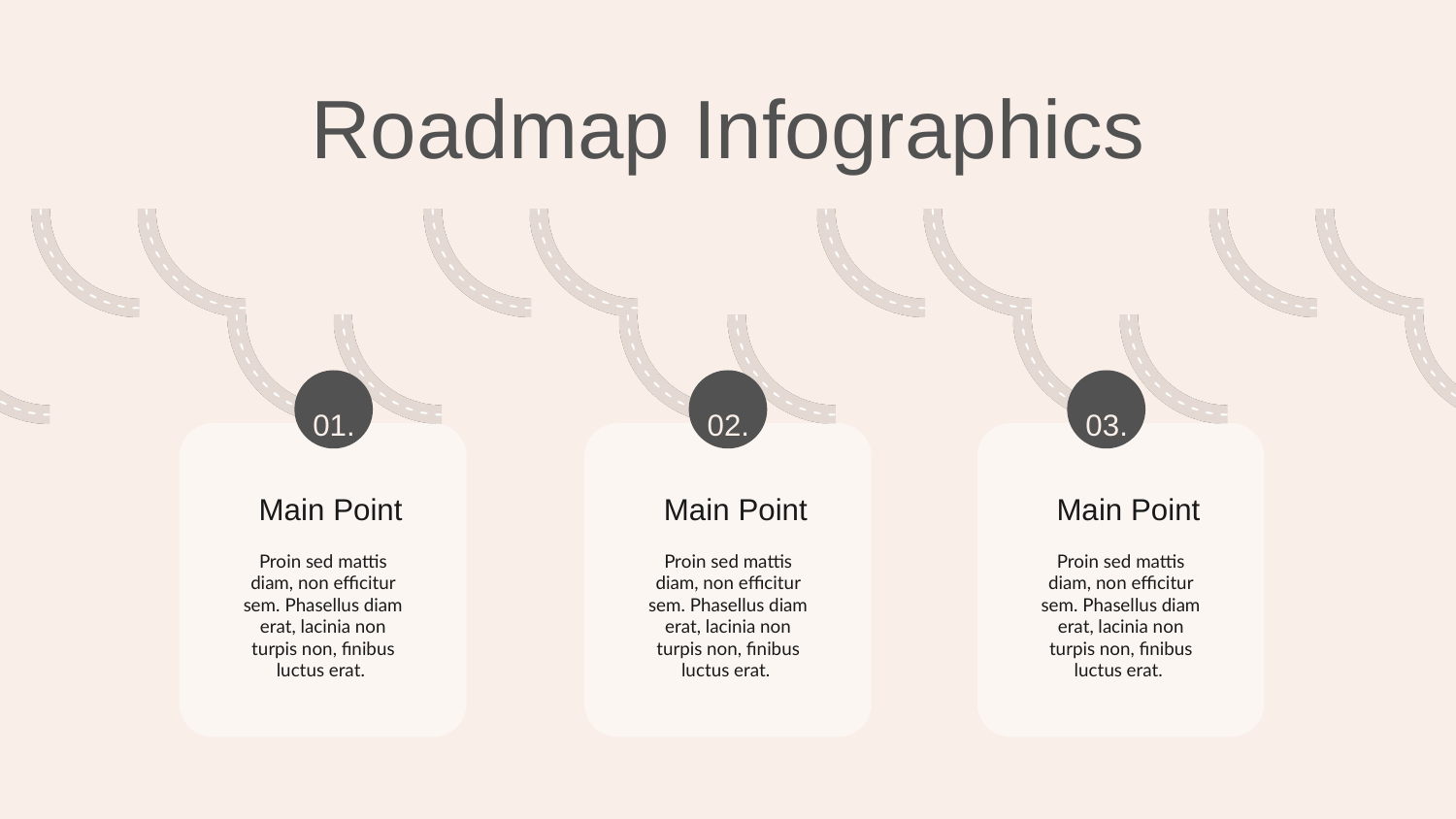

Roadmap Infographics

01.

02.

03.

Main Point
Main Point
Main Point
Proin sed mattis diam, non efficitur sem. Phasellus diam erat, lacinia non turpis non, finibus luctus erat.
Proin sed mattis diam, non efficitur sem. Phasellus diam erat, lacinia non turpis non, finibus luctus erat.
Proin sed mattis diam, non efficitur sem. Phasellus diam erat, lacinia non turpis non, finibus luctus erat.